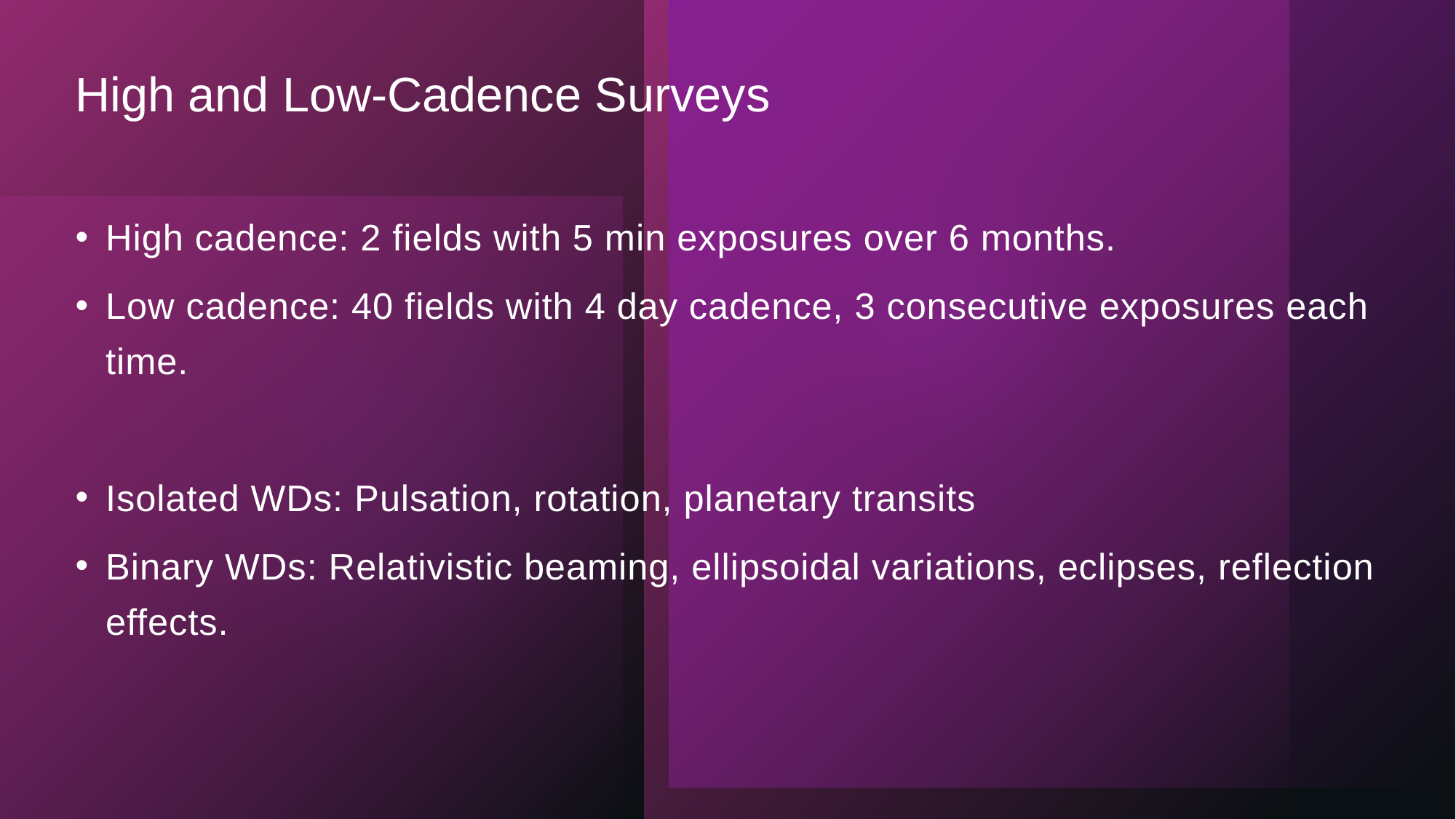

# High and Low-Cadence Surveys
High cadence: 2 fields with 5 min exposures over 6 months.
Low cadence: 40 fields with 4 day cadence, 3 consecutive exposures each time.

Isolated WDs: Pulsation, rotation, planetary transits
Binary WDs: Relativistic beaming, ellipsoidal variations, eclipses, reflection effects.